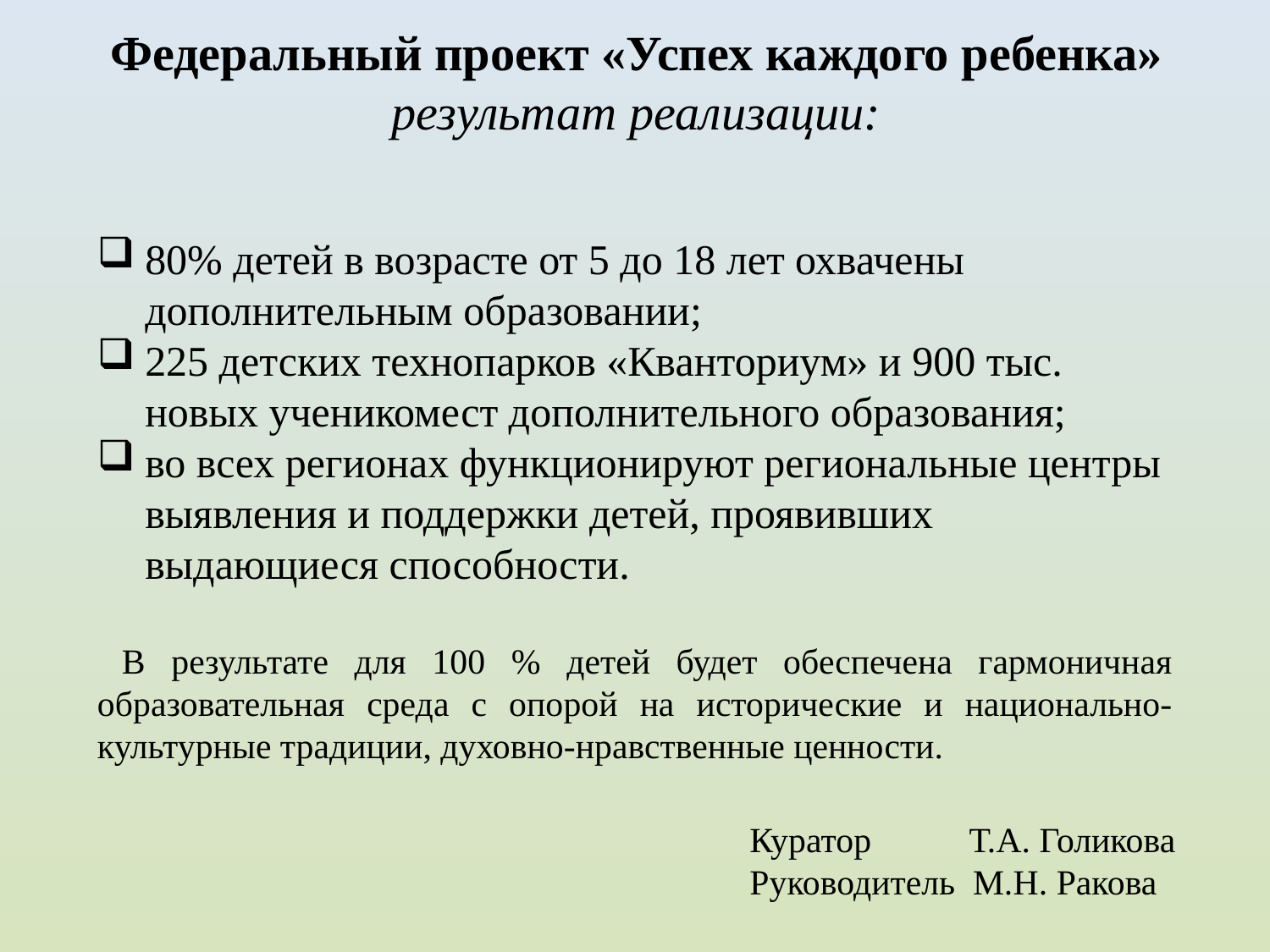

# Федеральный проект «Успех каждого ребенка» результат реализации:
80% детей в возрасте от 5 до 18 лет охвачены дополнительным образовании;
225 детских технопарков «Кванториум» и 900 тыс. новых ученикомест дополнительного образования;
во всех регионах функционируют региональные центры выявления и поддержки детей, проявивших выдающиеся способности.

В результате для 100 % детей будет обеспечена гармоничная образовательная среда с опорой на исторические и национально-культурные традиции, духовно-нравственные ценности.
Куратор           Т.А. Голикова
Руководитель  М.Н. Ракова